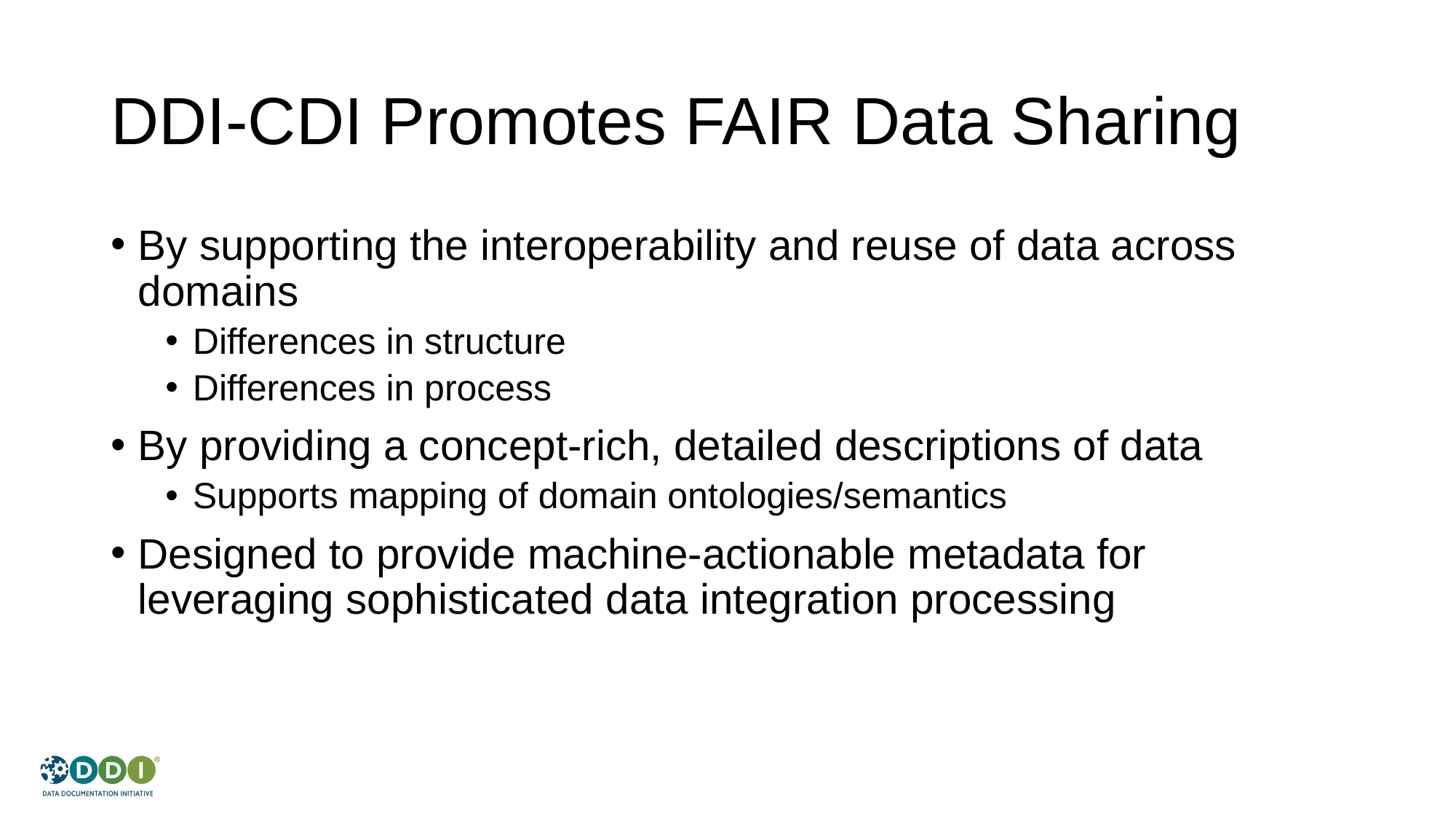

# DDI-CDI Promotes FAIR Data Sharing
By supporting the interoperability and reuse of data across domains
Differences in structure
Differences in process
By providing a concept-rich, detailed descriptions of data
Supports mapping of domain ontologies/semantics
Designed to provide machine-actionable metadata for leveraging sophisticated data integration processing